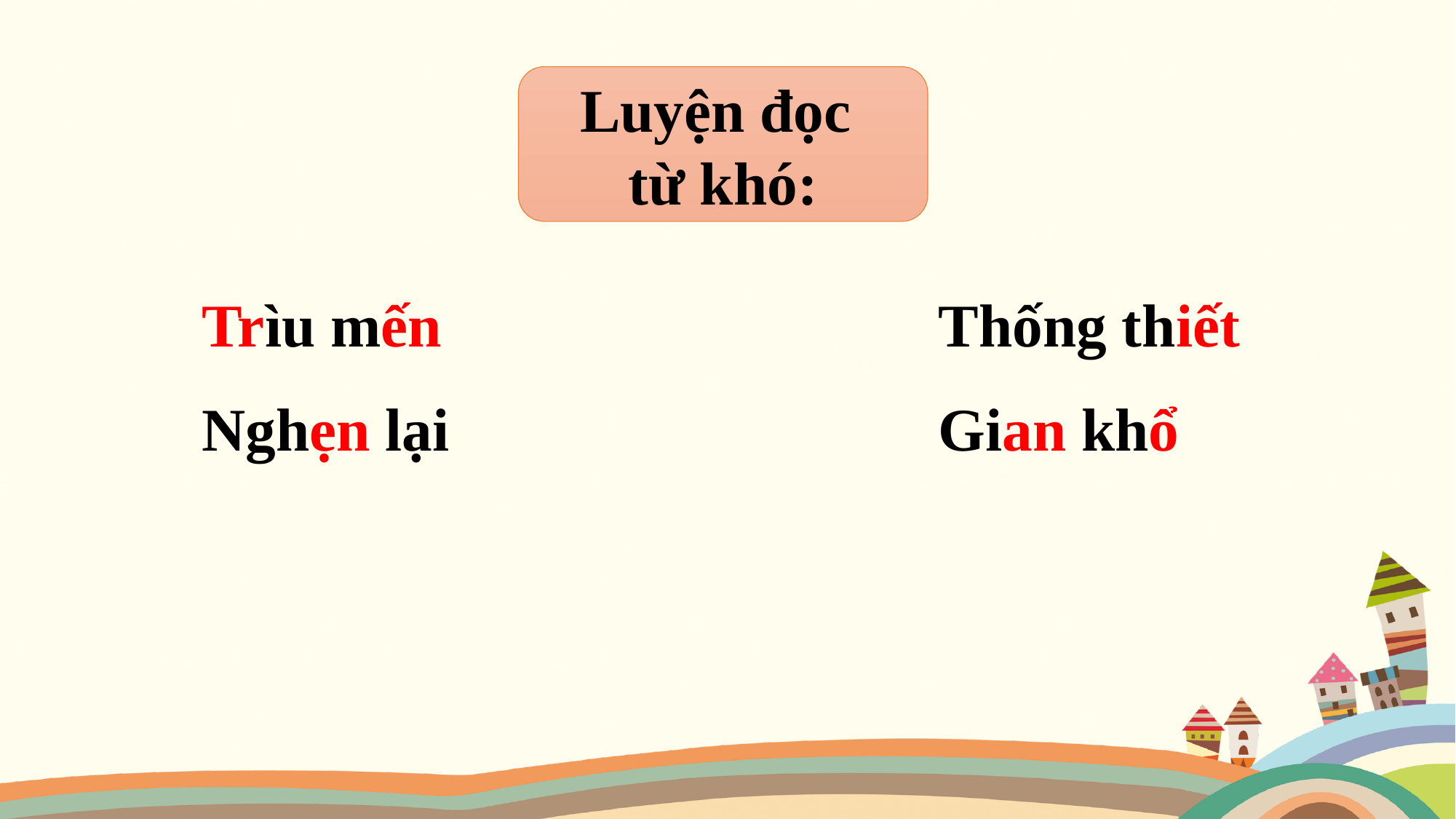

Luyện đọc
từ khó:
Trìu mến
Thống thiết
Nghẹn lại
Gian khổ